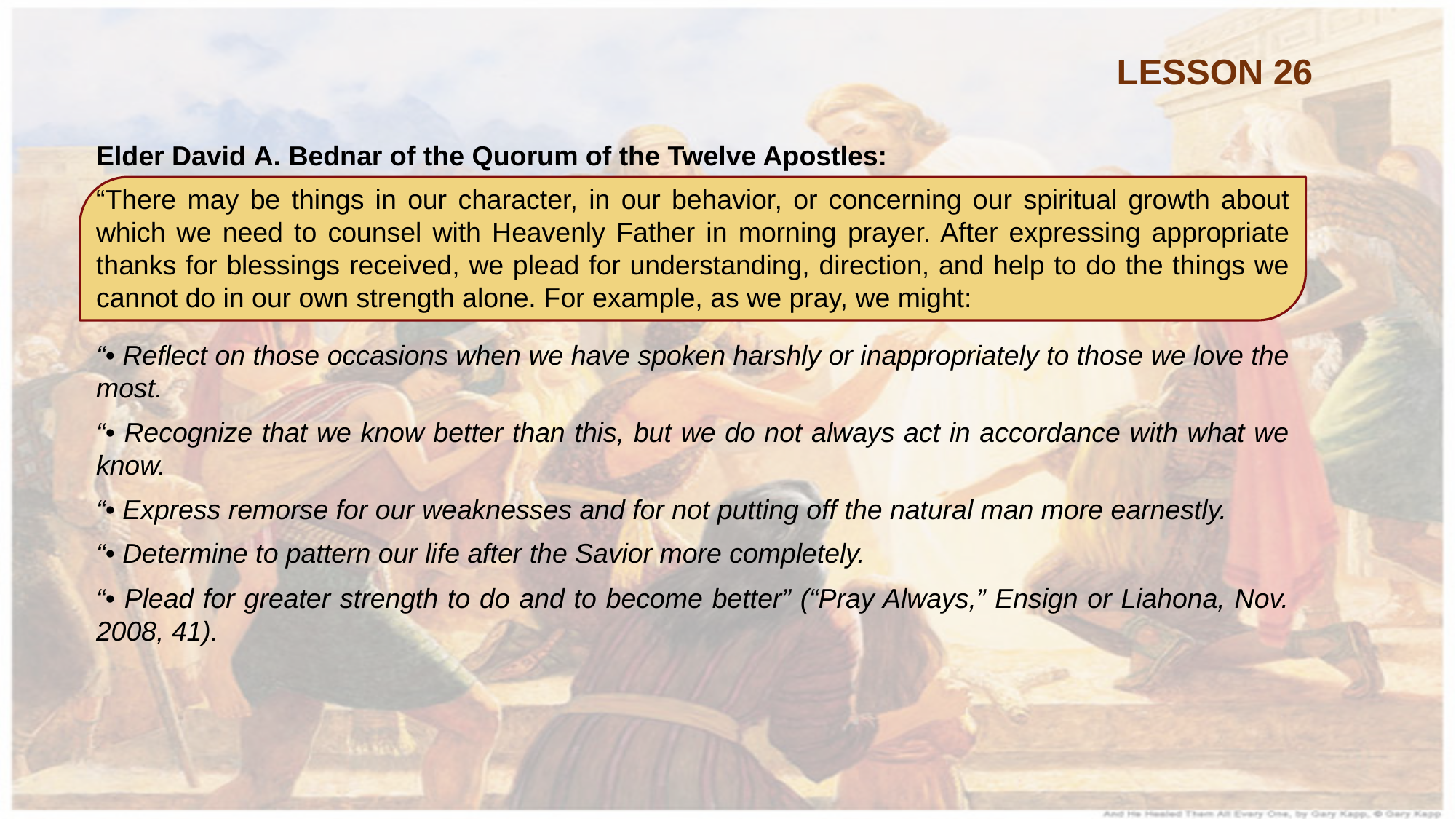

LESSON 26
Elder David A. Bednar of the Quorum of the Twelve Apostles:

“There may be things in our character, in our behavior, or concerning our spiritual growth about which we need to counsel with Heavenly Father in morning prayer. After expressing appropriate thanks for blessings received, we plead for understanding, direction, and help to do the things we cannot do in our own strength alone. For example, as we pray, we might:
“• Reflect on those occasions when we have spoken harshly or inappropriately to those we love the most.
“• Recognize that we know better than this, but we do not always act in accordance with what we know.
“• Express remorse for our weaknesses and for not putting off the natural man more earnestly.
“• Determine to pattern our life after the Savior more completely.
“• Plead for greater strength to do and to become better” (“Pray Always,” Ensign or Liahona, Nov. 2008, 41).